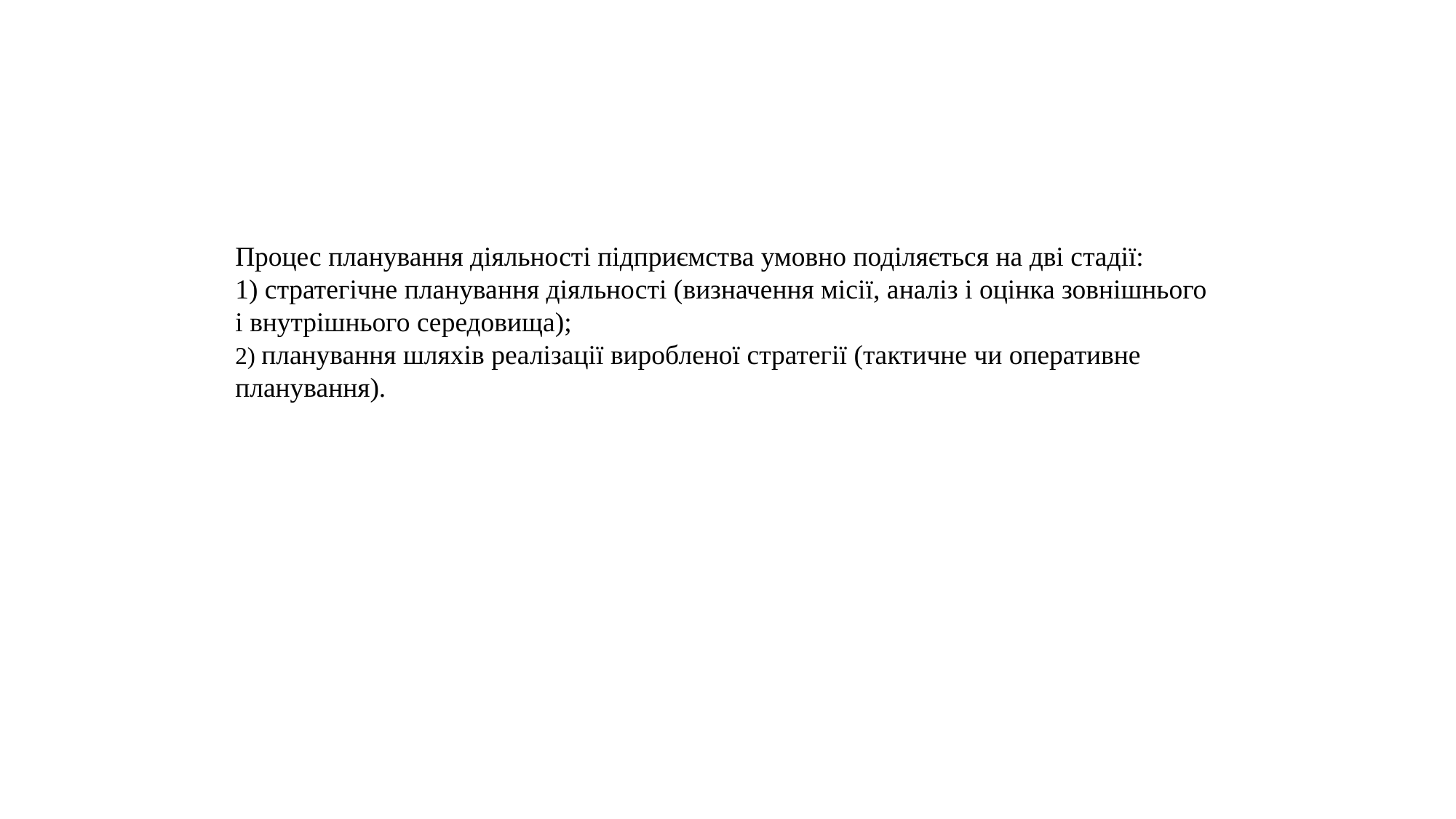

Процес планування діяльності підприємства умовно поділяється на дві стадії:
1) стратегічне планування діяльності (визначення місії, аналіз і оцінка зовнішнього і внутрішнього середовища);
2) планування шляхів реалізації виробленої стратегії (тактичне чи оперативне планування).